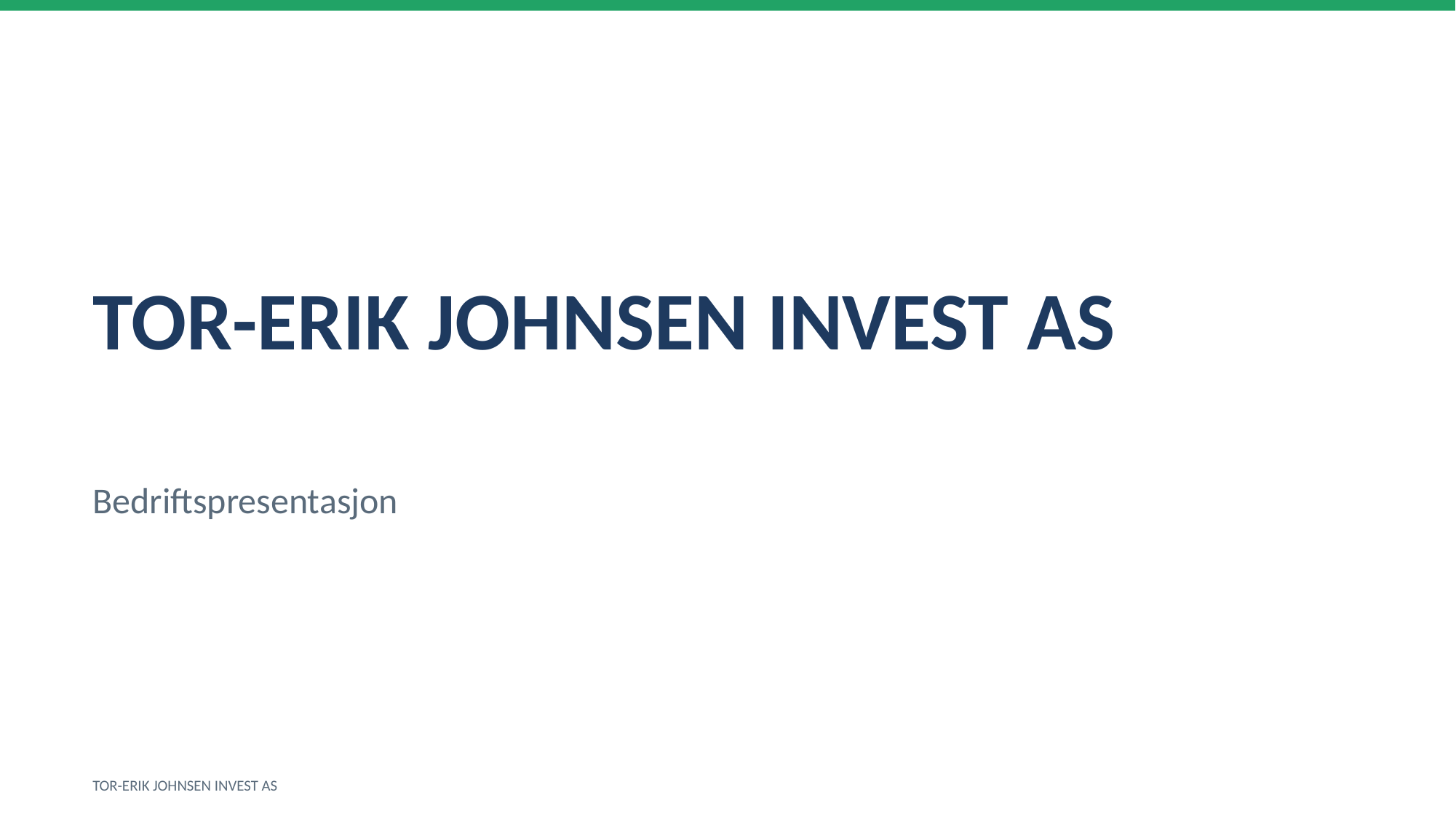

TOR-ERIK JOHNSEN INVEST AS
Bedriftspresentasjon
TOR-ERIK JOHNSEN INVEST AS